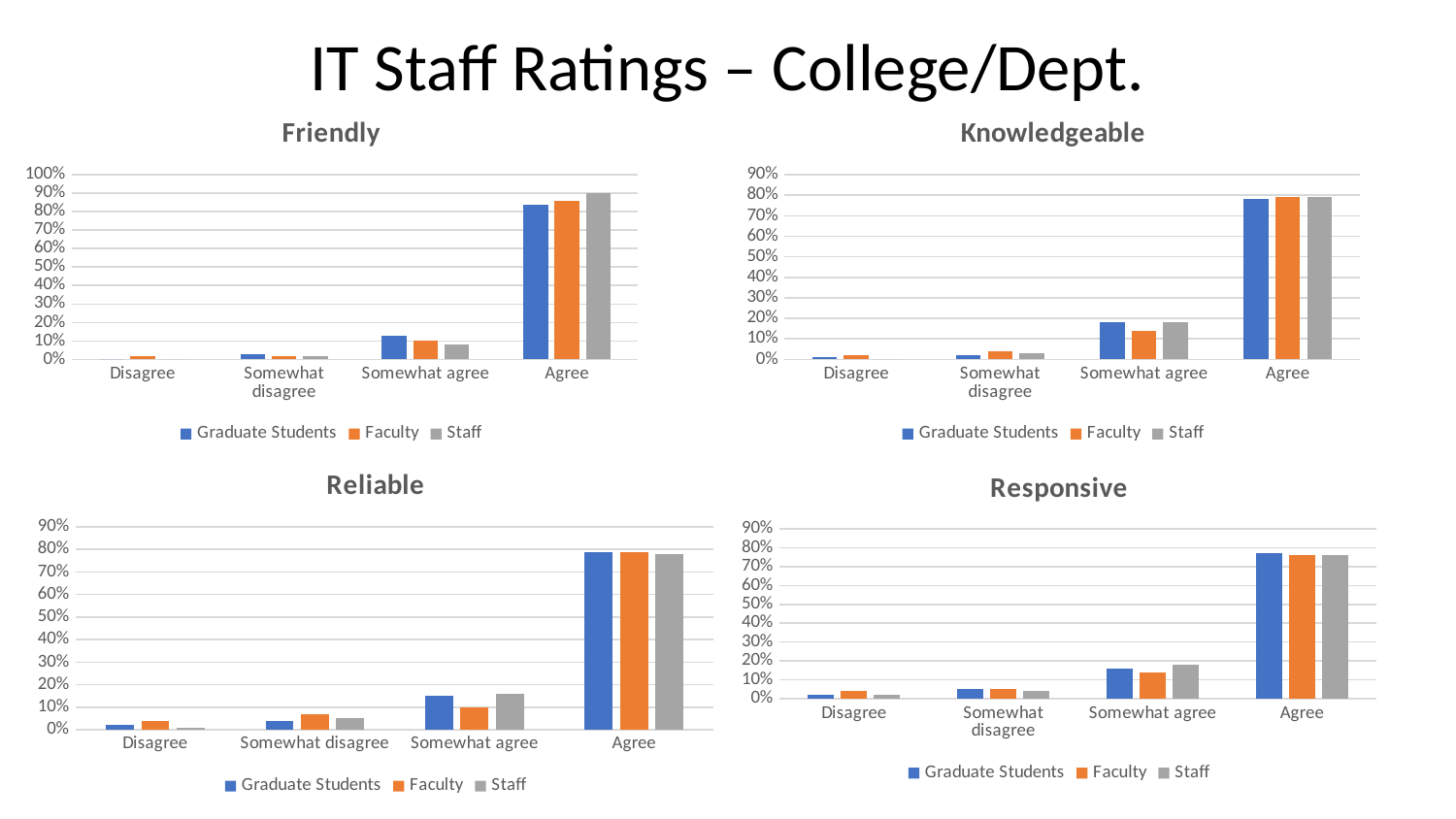

# IT Staff Ratings – College/Dept.

### Chart: Friendly

| Category | Graduate Students | Faculty | Staff |
|---|---|---|---|
| Disagree | 0.0 | 0.02 | 0.0 |
| Somewhat disagree | 0.03 | 0.02 | 0.02 |
| Somewhat agree | 0.13 | 0.1 | 0.08 |
| Agree | 0.84 | 0.86 | 0.9 |

### Chart: Knowledgeable

| Category | Graduate Students | Faculty | Staff |
|---|---|---|---|
| Disagree | 0.01 | 0.02 | 0.0 |
| Somewhat disagree | 0.02 | 0.04 | 0.03 |
| Somewhat agree | 0.18 | 0.14 | 0.18 |
| Agree | 0.78 | 0.79 | 0.79 |

### Chart: Reliable

| Category | Graduate Students | Faculty | Staff |
|---|---|---|---|
| Disagree | 0.02 | 0.04 | 0.01 |
| Somewhat disagree | 0.04 | 0.07 | 0.05 |
| Somewhat agree | 0.15 | 0.1 | 0.16 |
| Agree | 0.79 | 0.79 | 0.78 |

### Chart: Responsive

| Category | Graduate Students | Faculty | Staff |
|---|---|---|---|
| Disagree | 0.02 | 0.04 | 0.02 |
| Somewhat disagree | 0.05 | 0.05 | 0.04 |
| Somewhat agree | 0.16 | 0.14 | 0.18 |
| Agree | 0.77 | 0.76 | 0.76 |